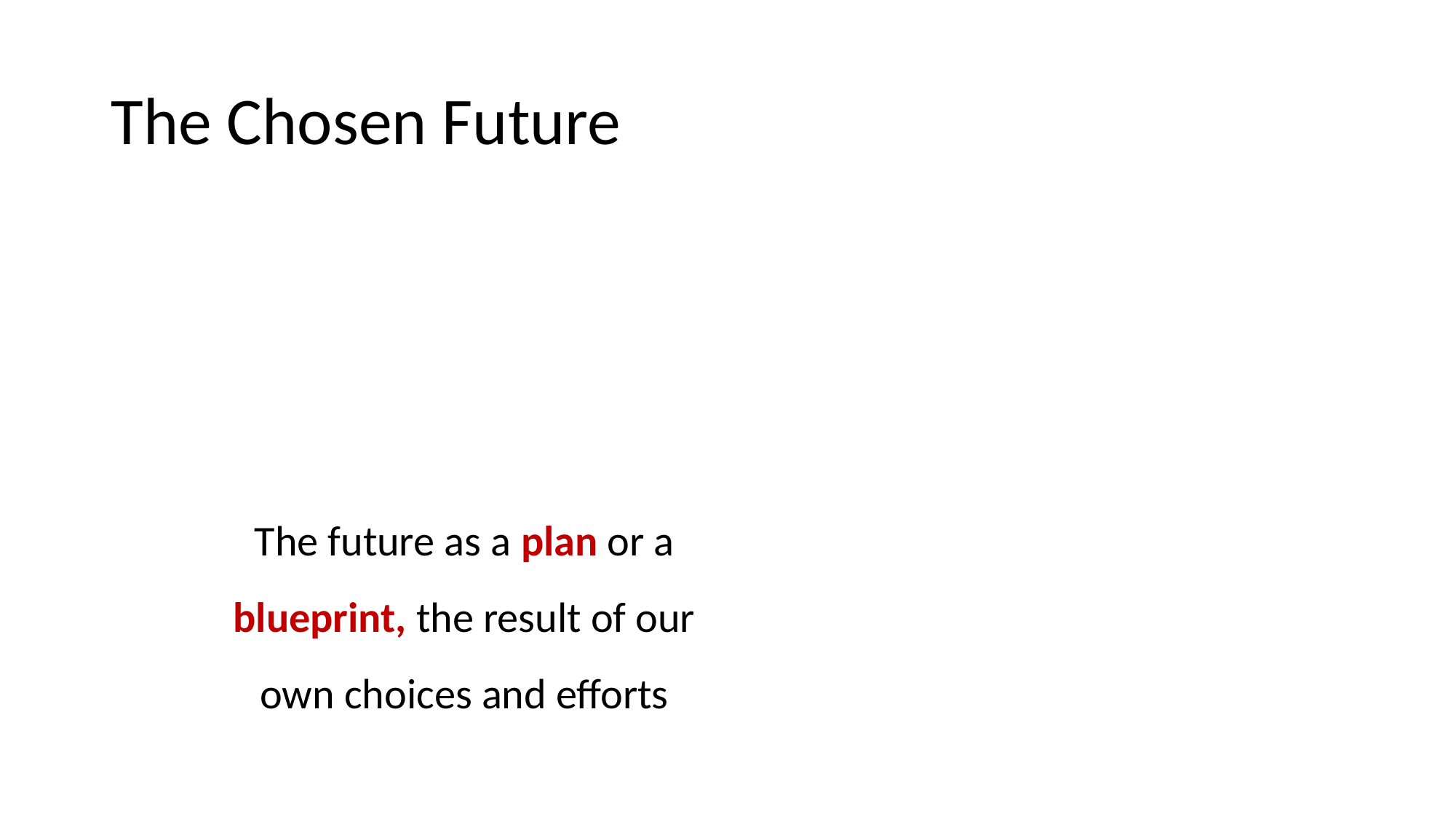

# The Chosen Future
The future as a plan or a blueprint, the result of our own choices and efforts